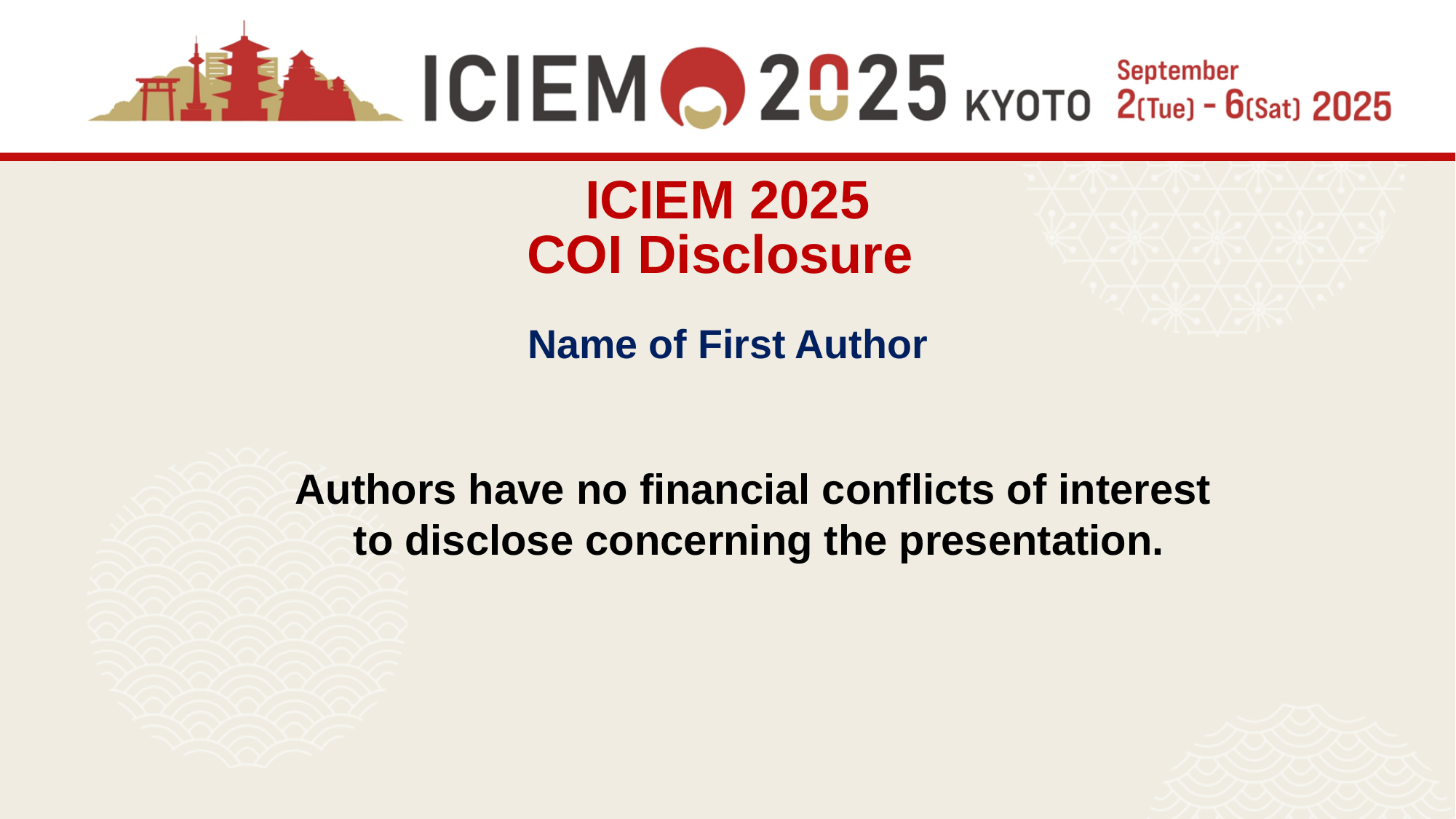

ICIEM 2025
COI Disclosure
　
Name of First Author
Authors have no financial conflicts of interest
to disclose concerning the presentation.